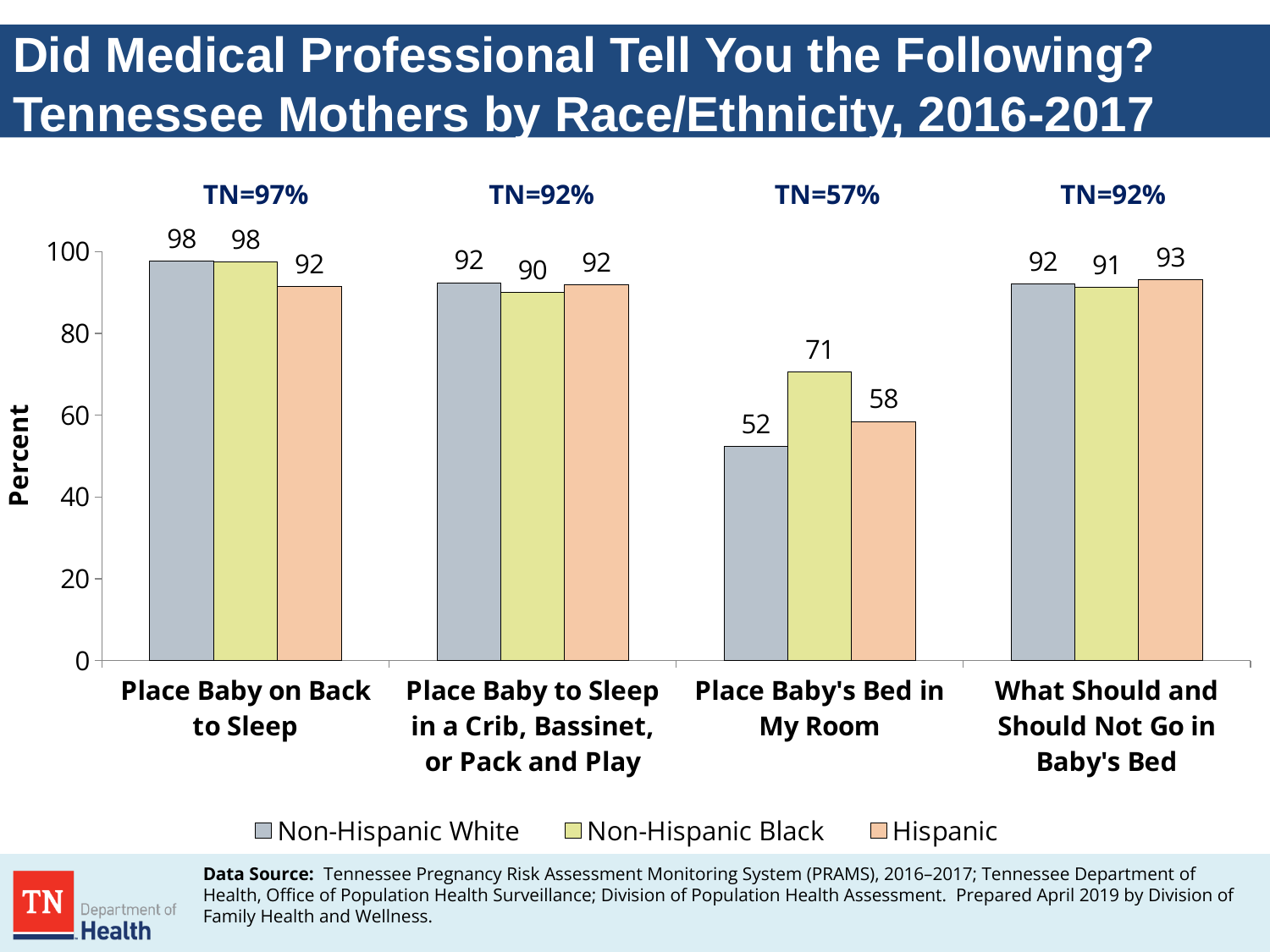

# Did Medical Professional Tell You the Following? Tennessee Mothers by Race/Ethnicity, 2016-2017
TN=92%
TN=97%
TN=92%
TN=57%

### Chart

| Category | Non-Hispanic White | Non-Hispanic Black | Hispanic |
|---|---|---|---|
| Place Baby on Back to Sleep | 97.7147 | 97.5014 | 91.5453 |
| Place Baby to Sleep in a Crib, Bassinet, or Pack and Play | 92.379 | 90.0621 | 91.8677 |
| Place Baby's Bed in My Room | 52.3385 | 70.552 | 58.4422 |
| What Should and Should Not Go in Baby's Bed | 92.0924 | 91.2067 | 93.1337 |
Data Source:  Tennessee Pregnancy Risk Assessment Monitoring System (PRAMS), 2016–2017; Tennessee Department of Health, Office of Population Health Surveillance; Division of Population Health Assessment.  Prepared April 2019 by Division of Family Health and Wellness.